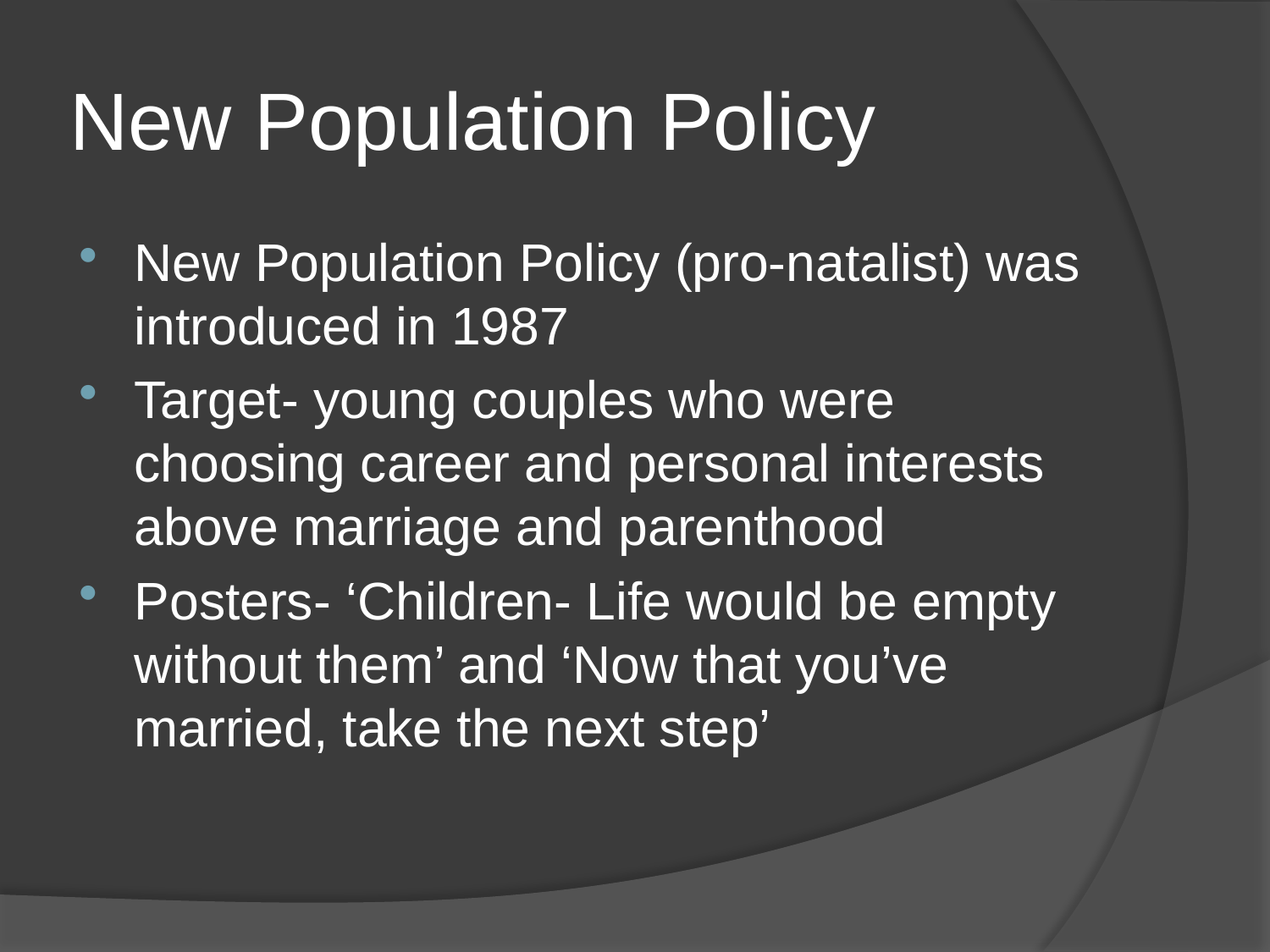

# New Population Policy
New Population Policy (pro-natalist) was introduced in 1987
Target- young couples who were choosing career and personal interests above marriage and parenthood
Posters- ‘Children- Life would be empty without them’ and ‘Now that you’ve married, take the next step’